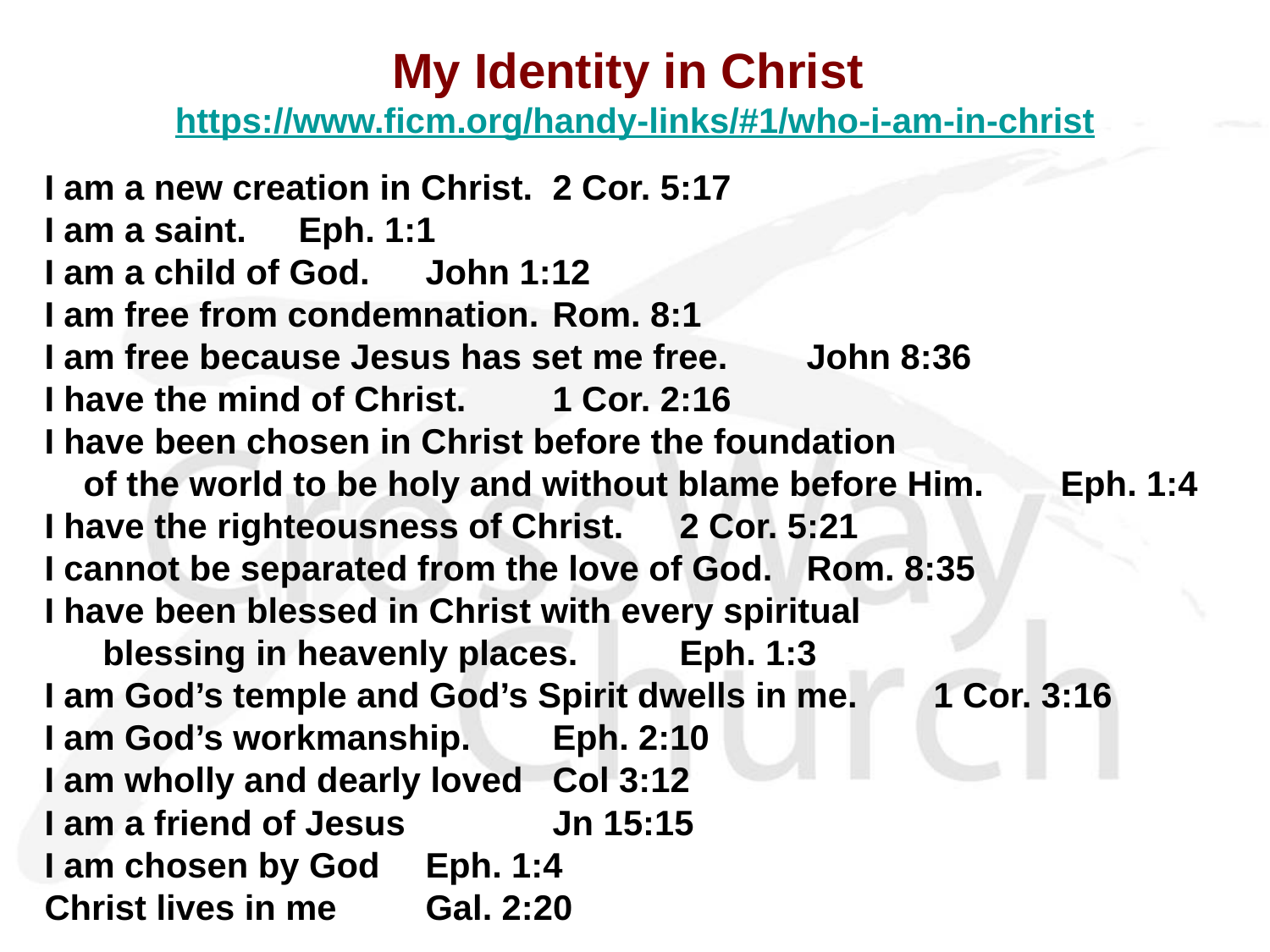

# My Identity in Christ https://www.ficm.org/handy-links/#1/who-i-am-in-christ
I am a new creation in Christ. 	2 Cor. 5:17
I am a saint. 	Eph. 1:1
I am a child of God. 	John 1:12
I am free from condemnation. 	Rom. 8:1
I am free because Jesus has set me free.	John 8:36
I have the mind of Christ. 	1 Cor. 2:16
I have been chosen in Christ before the foundation
    of the world to be holy and without blame before Him. 	Eph. 1:4
I have the righteousness of Christ. 	2 Cor. 5:21
I cannot be separated from the love of God.	Rom. 8:35
I have been blessed in Christ with every spiritual
      blessing in heavenly places. 	Eph. 1:3
I am God’s temple and God’s Spirit dwells in me. 	1 Cor. 3:16
I am God’s workmanship.  	Eph. 2:10
I am wholly and dearly loved 	Col 3:12
I am a friend of Jesus     	Jn 15:15
I am chosen by God 	Eph. 1:4
Christ lives in me 	Gal. 2:20